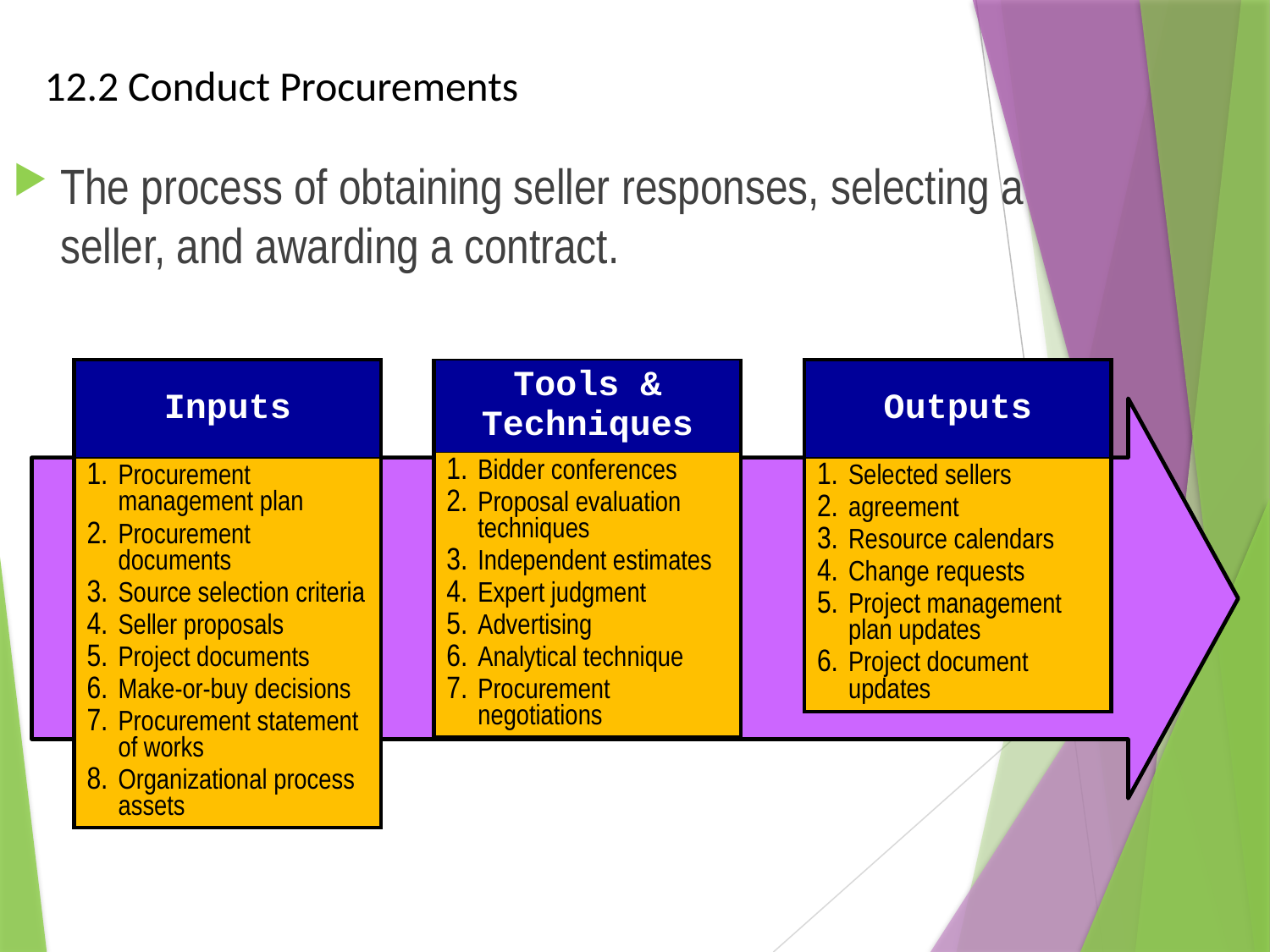

# 12.2 Conduct Procurements
The process of obtaining seller responses, selecting a seller, and awarding a contract.
| Inputs |
| --- |
| Procurement management plan Procurement documents Source selection criteria Seller proposals Project documents Make-or-buy decisions Procurement statement of works Organizational process assets |
| Tools & Techniques |
| --- |
| Bidder conferences Proposal evaluation techniques Independent estimates Expert judgment Advertising Analytical technique Procurement negotiations |
| Outputs |
| --- |
| Selected sellers agreement Resource calendars Change requests Project management plan updates Project document updates |